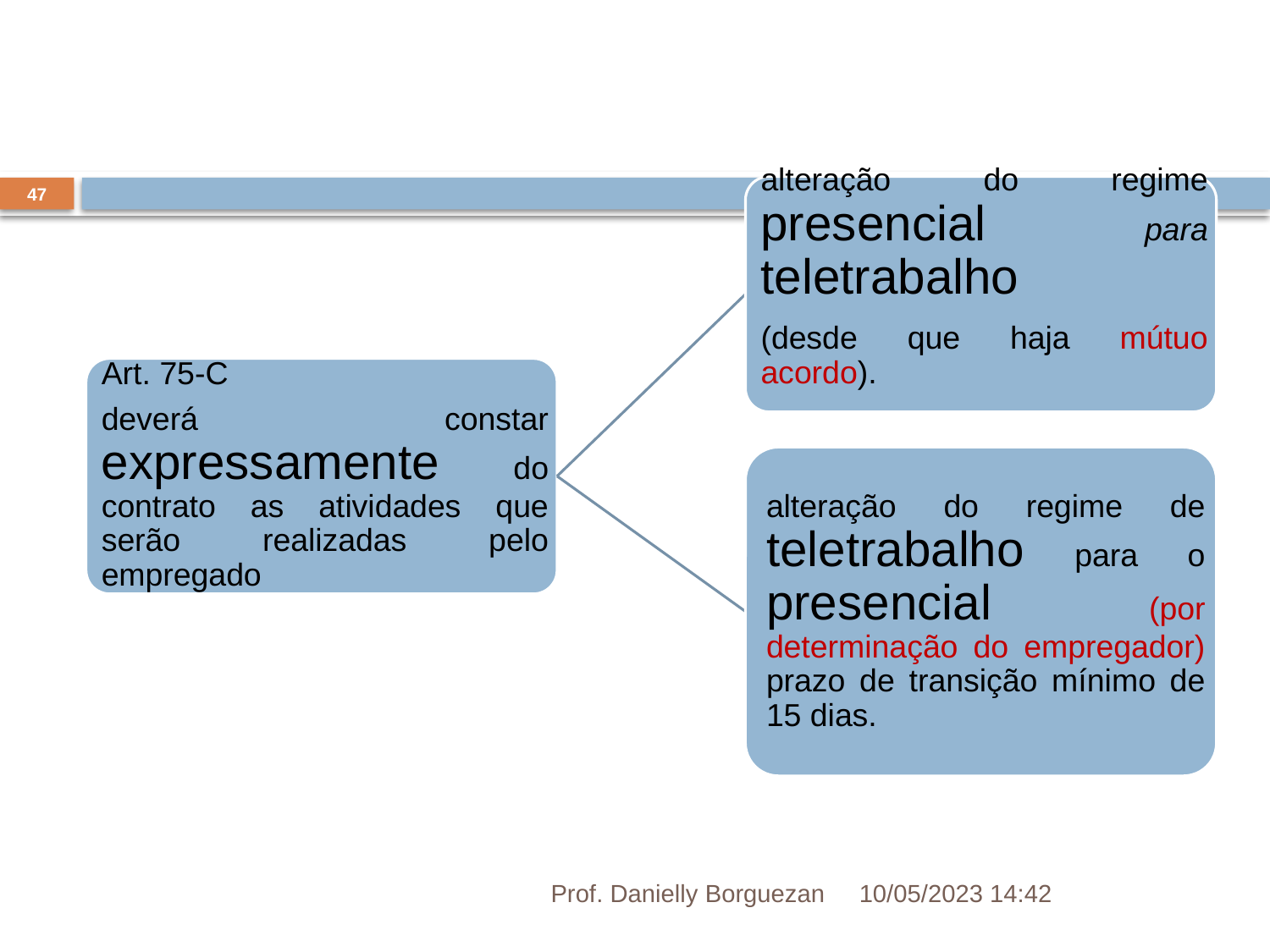

#

Art. 75-C
deverá constar expressamente do contrato as atividades que serão realizadas pelo empregado

alteração do regime presencial para teletrabalho
(desde que haja mútuo acordo).

alteração do regime de teletrabalho para o presencial (por determinação do empregador) prazo de transição mínimo de 15 dias.
47
Prof. Danielly Borguezan
10/05/2023 14:42